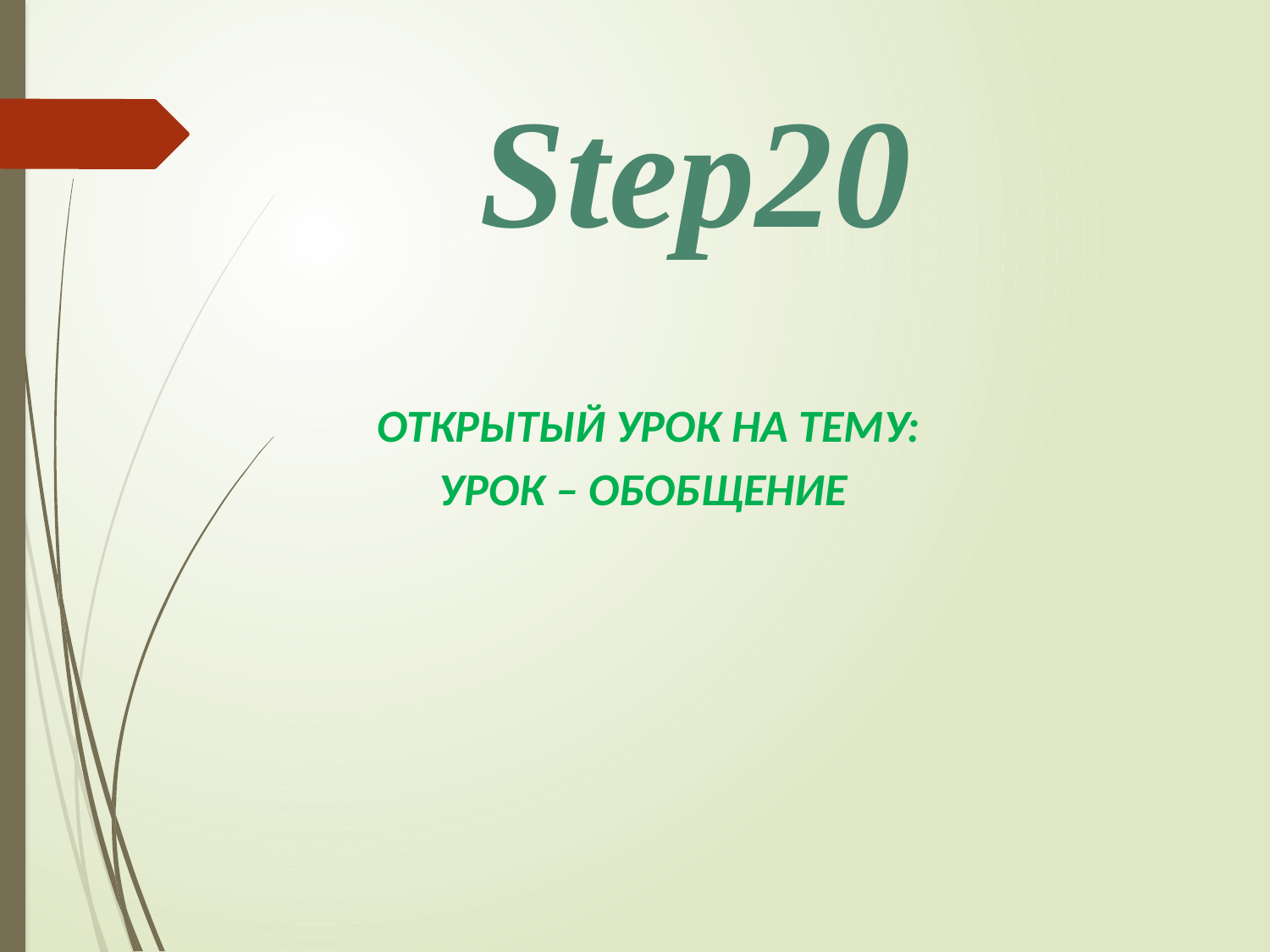

Step20
ОТКРЫТЫЙ УРОК НА ТЕМУ:
УРОК – ОБОБЩЕНИЕ